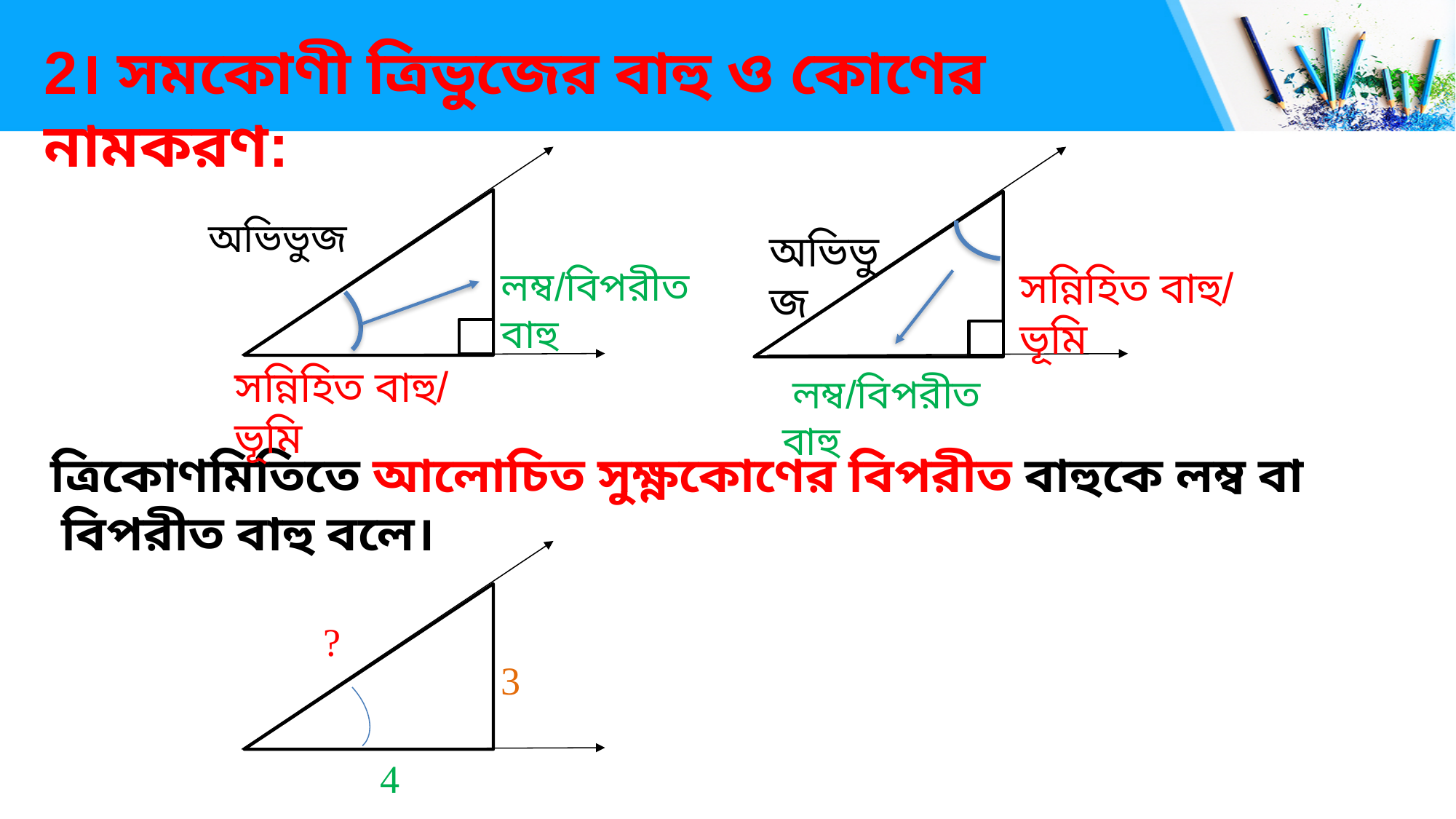

#
	2। সমকোণী ত্রিভুজের বাহু ও কোণের নামকরণ:
1. What is t he trig
ration of an acute angle?

অভিভুজ
অভিভুজ
সন্নিহিত বাহু/ ভূমি
লম্ব/বিপরীত বাহু

সন্নিহিত বাহু/ ভূমি
 লম্ব/বিপরীত বাহু
ত্রিকোণমিতিতে আলোচিত সুক্ষ্ণকোণের বিপরীত বাহুকে লম্ব বা বিপরীত বাহু বলে।

?
3

4